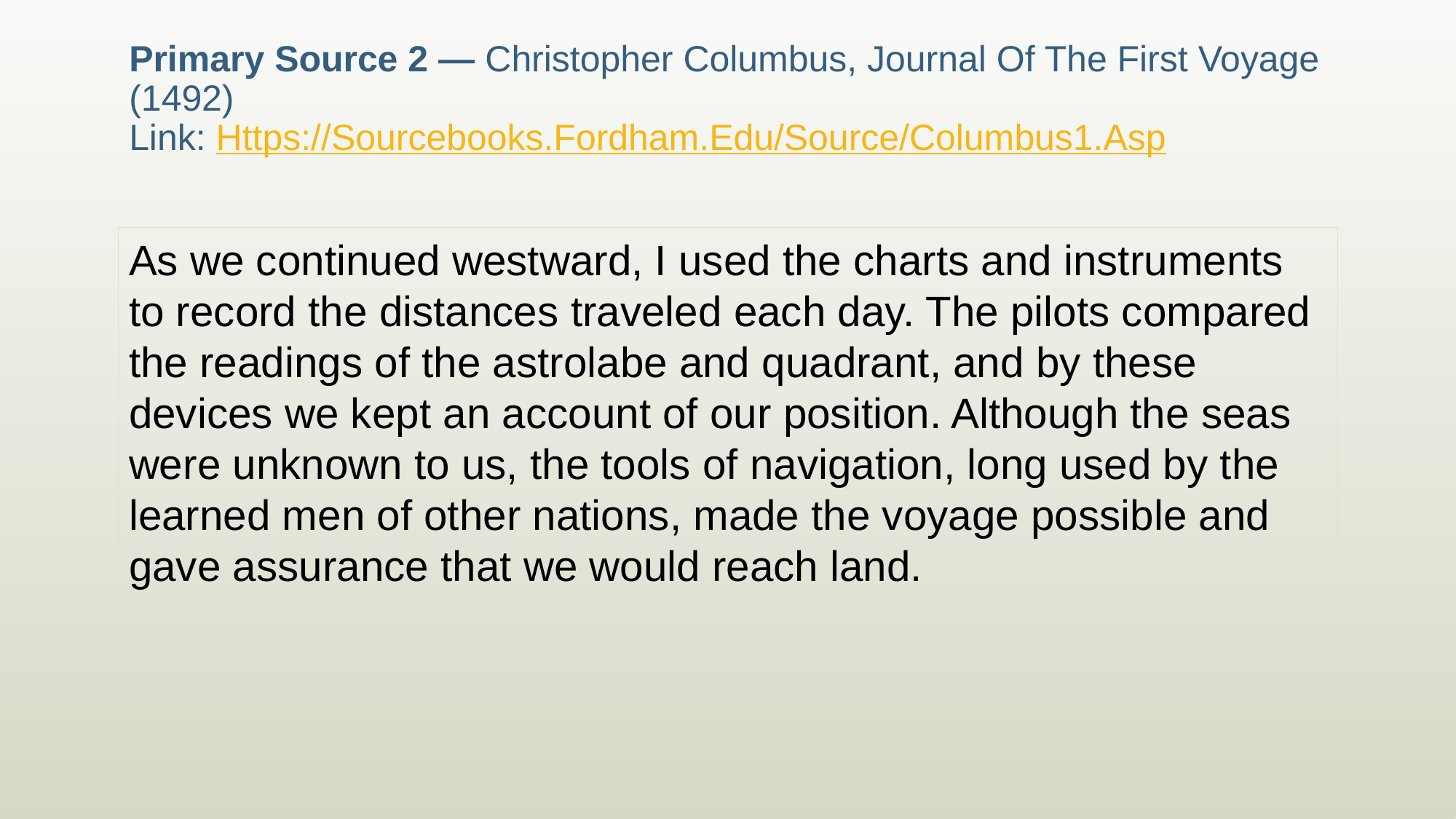

# Primary Source 2 — Christopher Columbus, Journal Of The First Voyage (1492) Link: Https://Sourcebooks.Fordham.Edu/Source/Columbus1.Asp
As we continued westward, I used the charts and instruments to record the distances traveled each day. The pilots compared the readings of the astrolabe and quadrant, and by these devices we kept an account of our position. Although the seas were unknown to us, the tools of navigation, long used by the learned men of other nations, made the voyage possible and gave assurance that we would reach land.